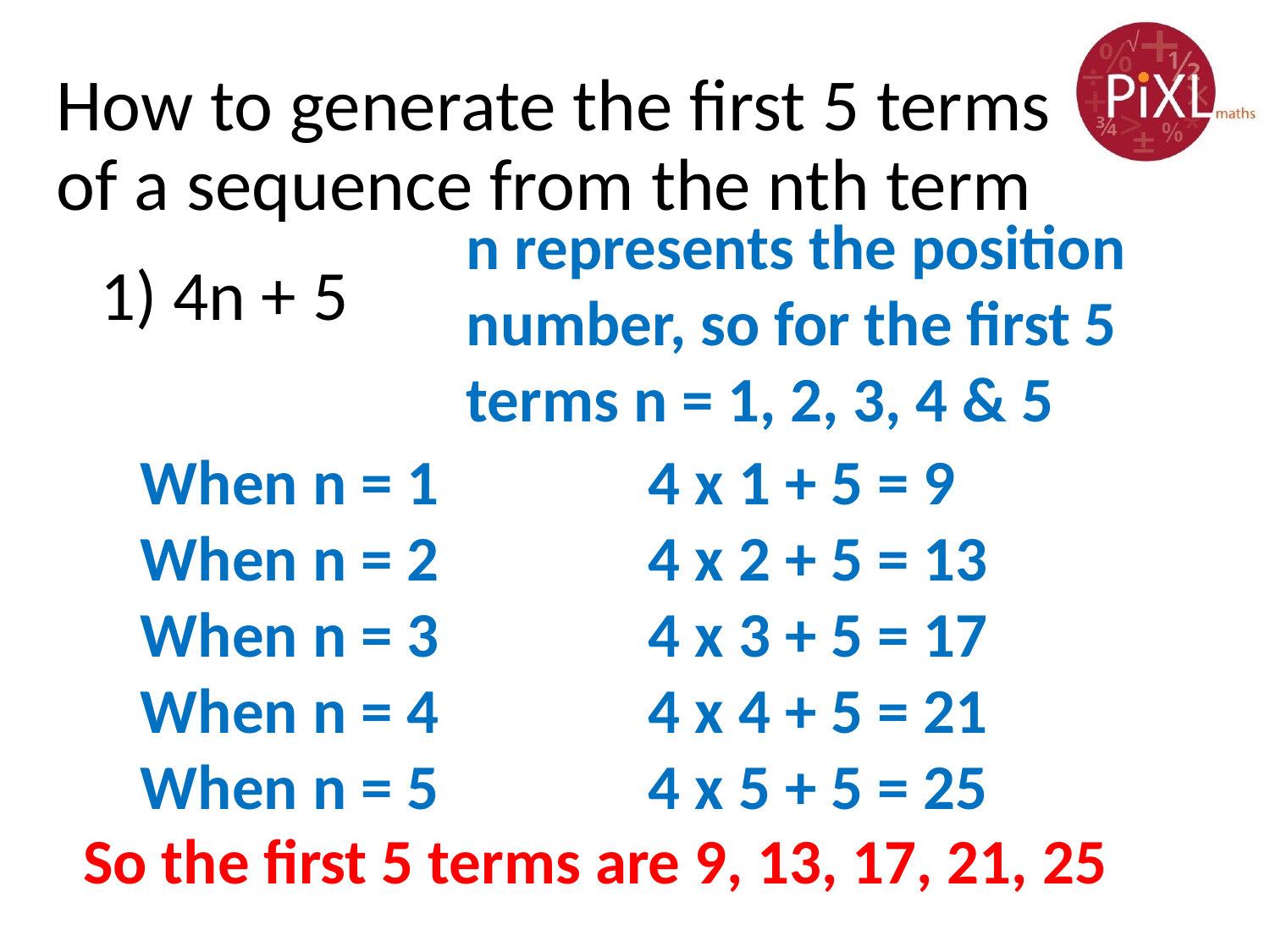

# How to generate the first 5 terms of a sequence from the nth term
n represents the position number, so for the first 5 terms n = 1, 2, 3, 4 & 5
1) 4n + 5

When n = 1		4 x 1 + 5 = 9
When n = 2		4 x 2 + 5 = 13
When n = 3		4 x 3 + 5 = 17
When n = 4		4 x 4 + 5 = 21
When n = 5		4 x 5 + 5 = 25
So the first 5 terms are 9, 13, 17, 21, 25